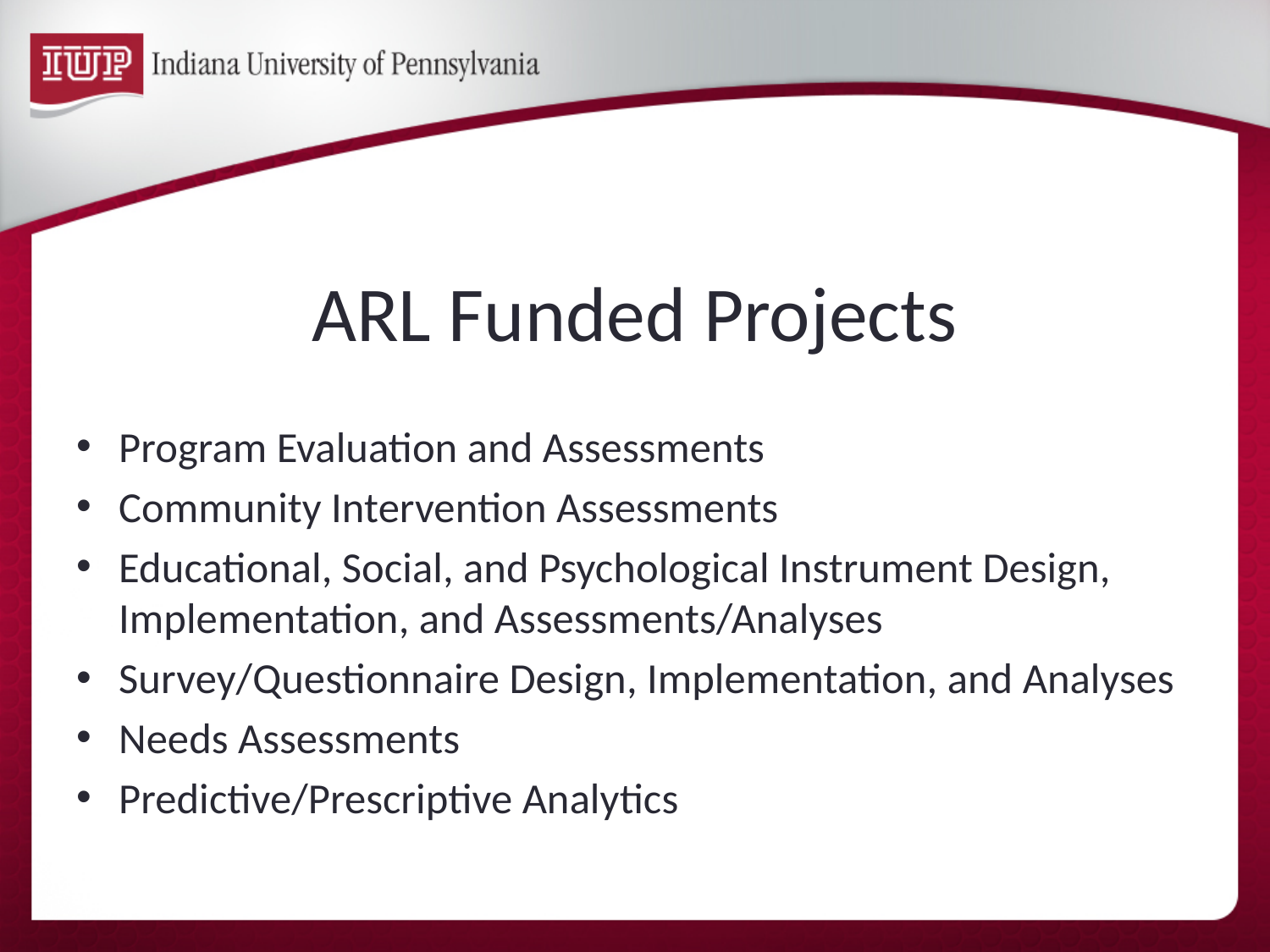

# ARL Funded Projects
Program Evaluation and Assessments
Community Intervention Assessments
Educational, Social, and Psychological Instrument Design, Implementation, and Assessments/Analyses
Survey/Questionnaire Design, Implementation, and Analyses
Needs Assessments
Predictive/Prescriptive Analytics